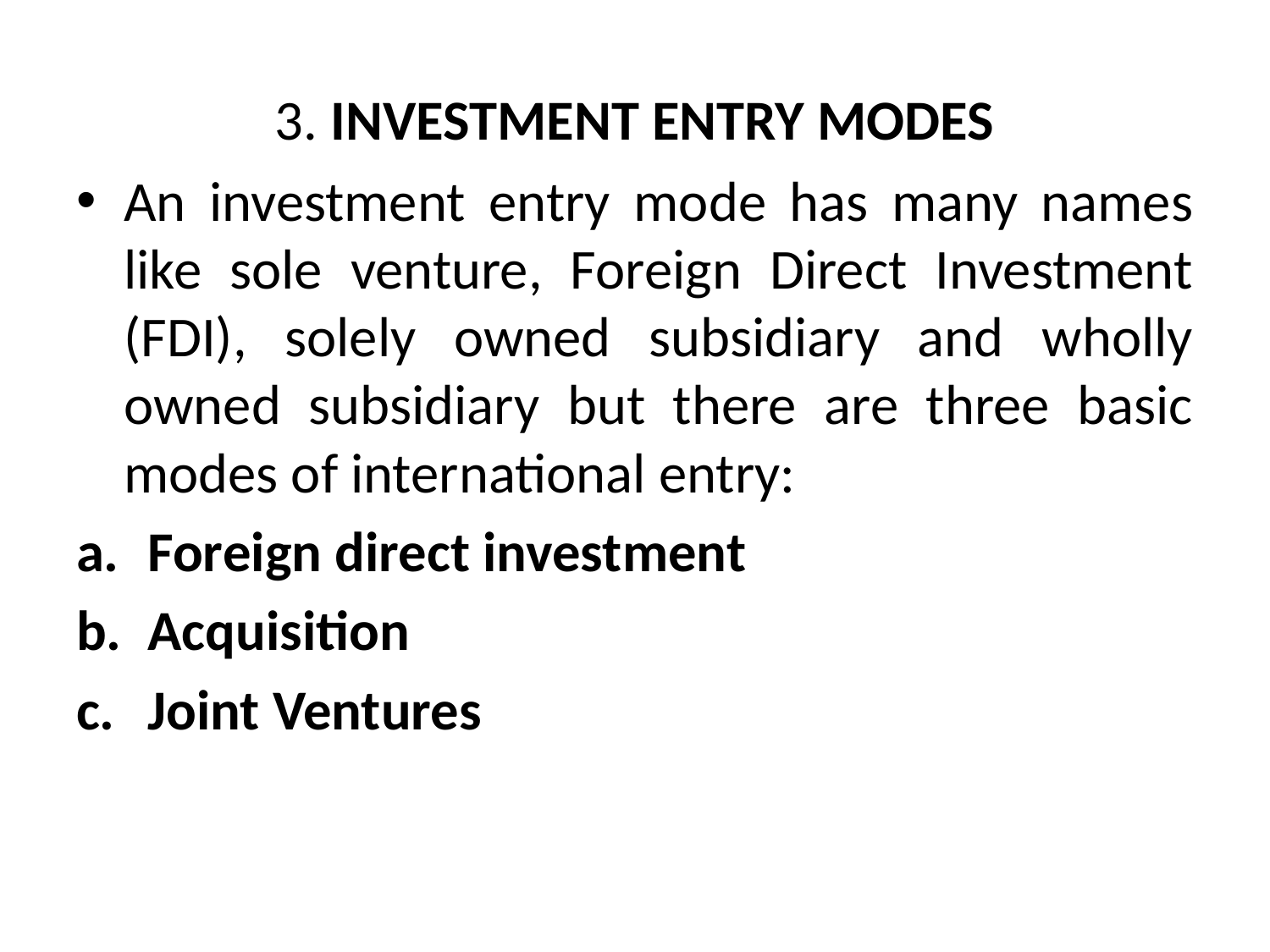

# 3. INVESTMENT ENTRY MODES
An investment entry mode has many names like sole venture, Foreign Direct Investment (FDI), solely owned subsidiary and wholly owned subsidiary but there are three basic modes of international entry:
Foreign direct investment
Acquisition
Joint Ventures